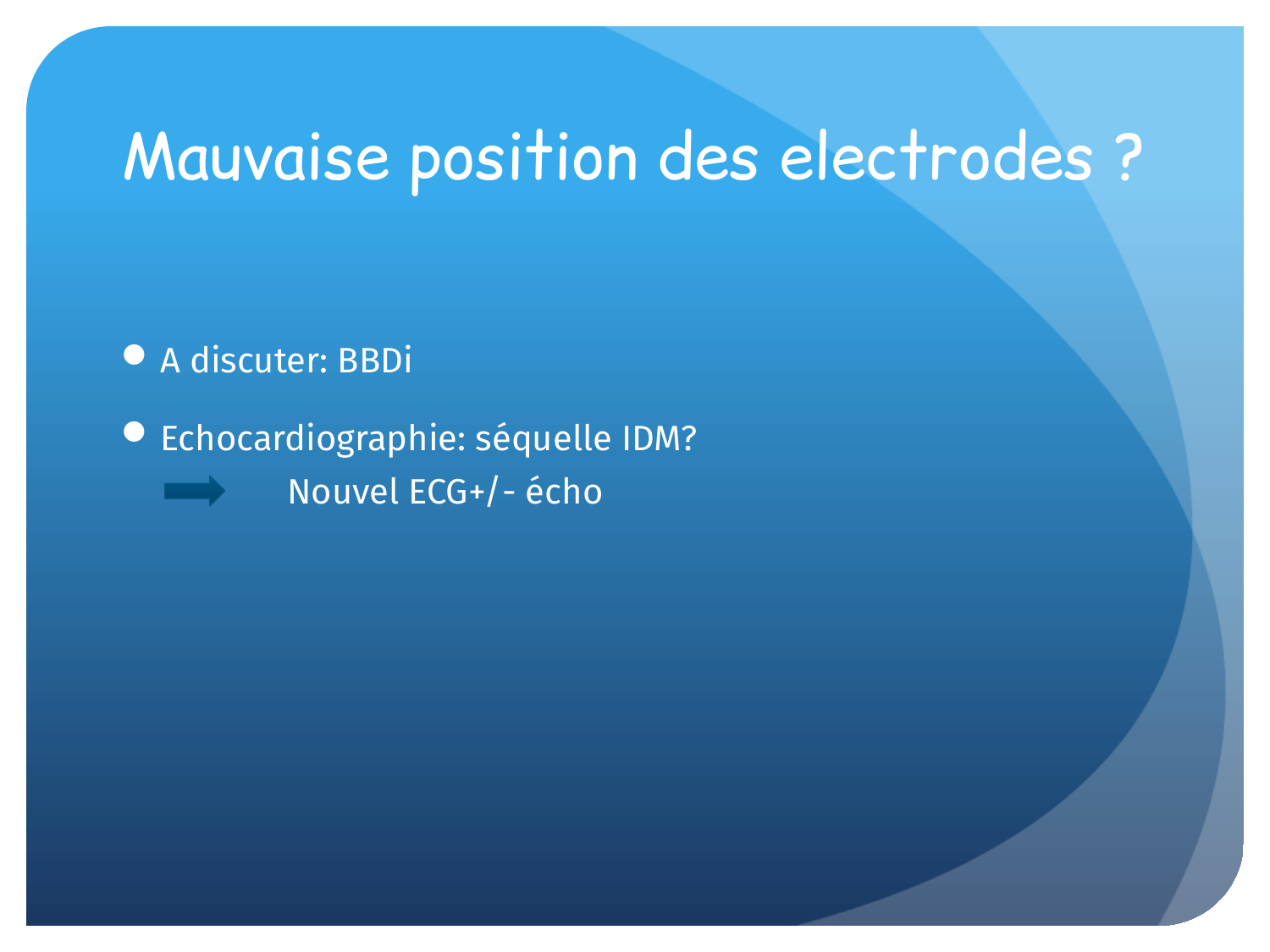

# Mauvaise position des electrodes ?

A discuter: BBDi
Echocardiographie: séquelle IDM?
	Nouvel ECG+/- écho